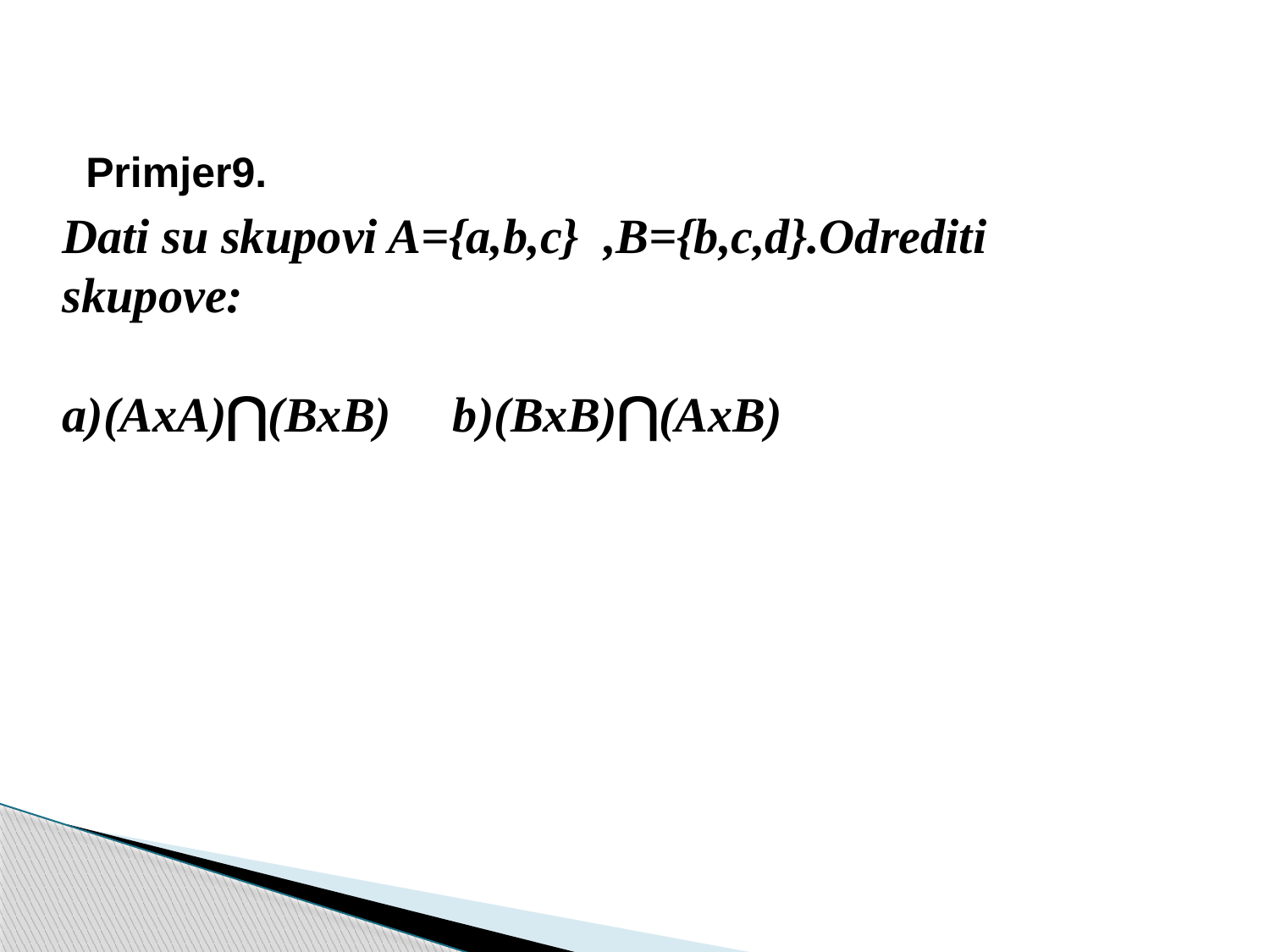

Primjer9.
Dati su skupovi A={a,b,c}  ,B={b,c,d}.Odrediti
skupove:

a)(AxA)⋂(BxB)     b)(BxB)⋂(AxB)